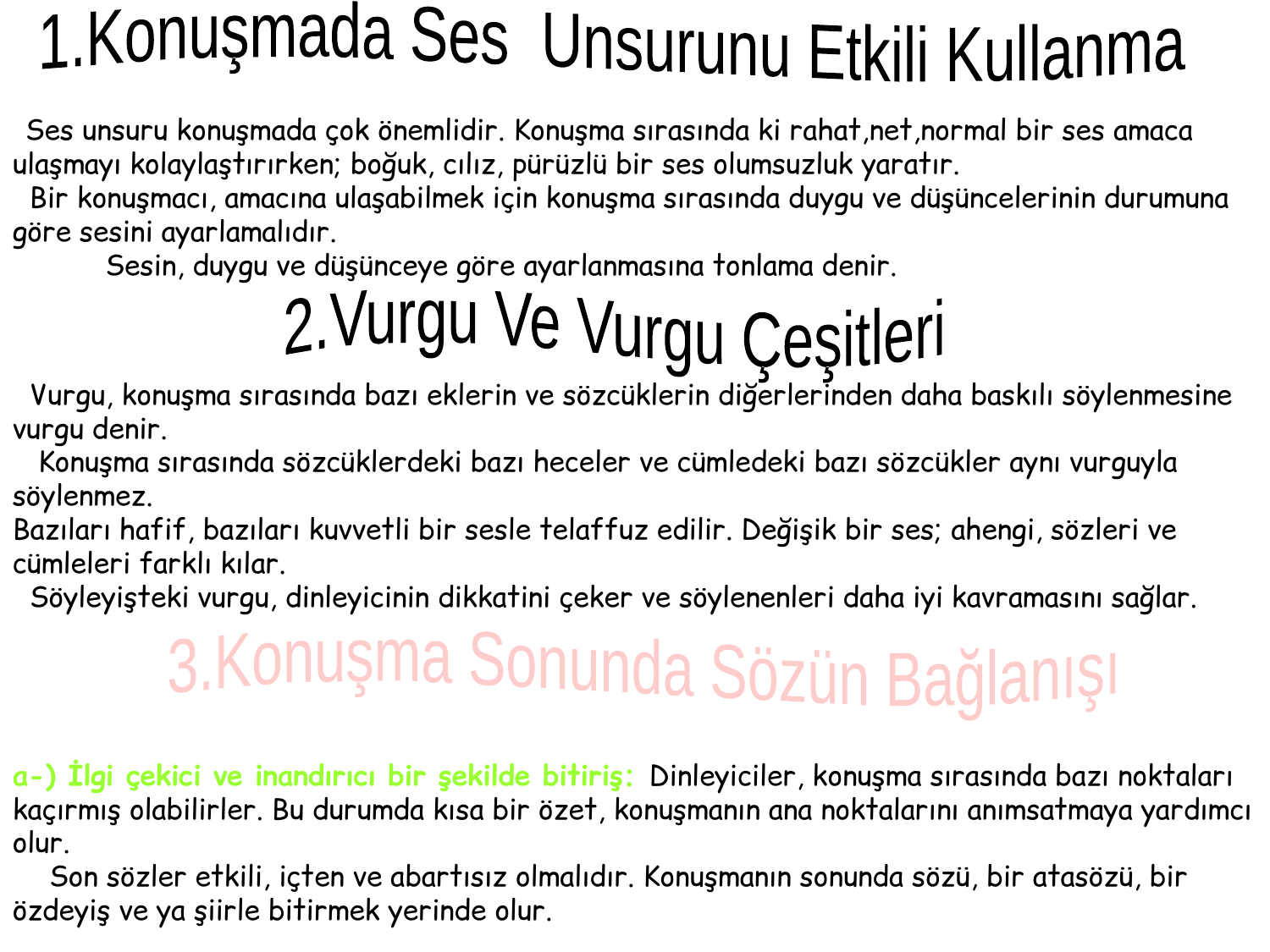

1.Konuşmada Ses  Unsurunu Etkili Kullanma
  Ses unsuru konuşmada çok önemlidir. Konuşma sırasında ki rahat,net,normal bir ses amaca ulaşmayı kolaylaştırırken; boğuk, cılız, pürüzlü bir ses olumsuzluk yaratır.
  Bir konuşmacı, amacına ulaşabilmek için konuşma sırasında duygu ve düşüncelerinin durumuna göre sesini ayarlamalıdır.                                                                                                                        Sesin, duygu ve düşünceye göre ayarlanmasına tonlama denir.

2.Vurgu Ve Vurgu Çeşitleri
  Vurgu, konuşma sırasında bazı eklerin ve sözcüklerin diğerlerinden daha baskılı söylenmesine vurgu denir.
   Konuşma sırasında sözcüklerdeki bazı heceler ve cümledeki bazı sözcükler aynı vurguyla söylenmez.
Bazıları hafif, bazıları kuvvetli bir sesle telaffuz edilir. Değişik bir ses; ahengi, sözleri ve cümleleri farklı kılar.
  Söyleyişteki vurgu, dinleyicinin dikkatini çeker ve söylenenleri daha iyi kavramasını sağlar.

3.Konuşma Sonunda Sözün Bağlanışı
a-) İlgi çekici ve inandırıcı bir şekilde bitiriş: Dinleyiciler, konuşma sırasında bazı noktaları kaçırmış olabilirler. Bu durumda kısa bir özet, konuşmanın ana noktalarını anımsatmaya yardımcı olur.
   Son sözler etkili, içten ve abartısız olmalıdır. Konuşmanın sonunda sözü, bir atasözü, bir özdeyiş ve ya şiirle bitirmek yerinde olur.